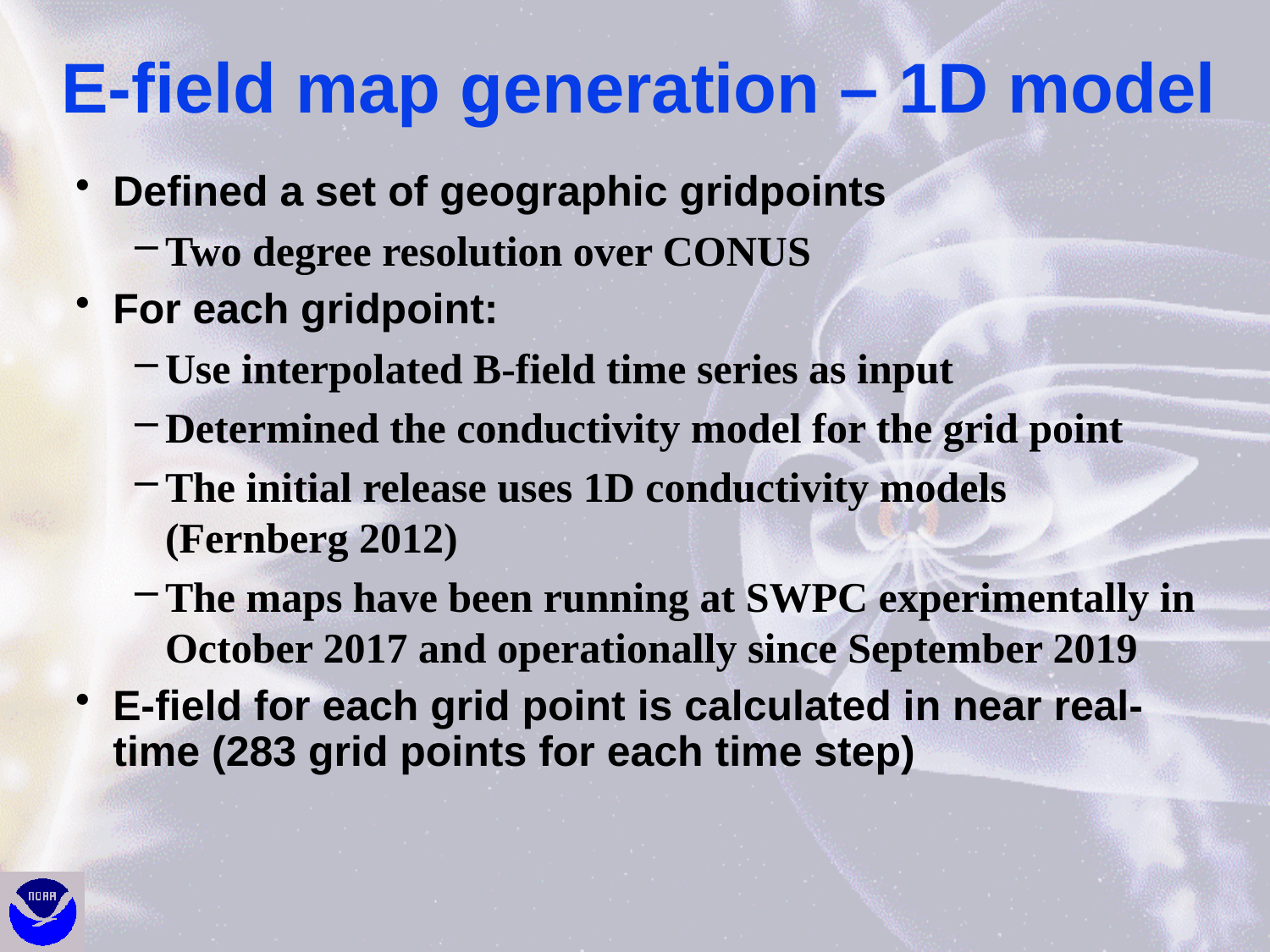

# E-field map generation – 1D model
Defined a set of geographic gridpoints
Two degree resolution over CONUS
For each gridpoint:
Use interpolated B-field time series as input
Determined the conductivity model for the grid point
The initial release uses 1D conductivity models
(Fernberg 2012)
The maps have been running at SWPC experimentally in October 2017 and operationally since September 2019
E-field for each grid point is calculated in near real-time (283 grid points for each time step)